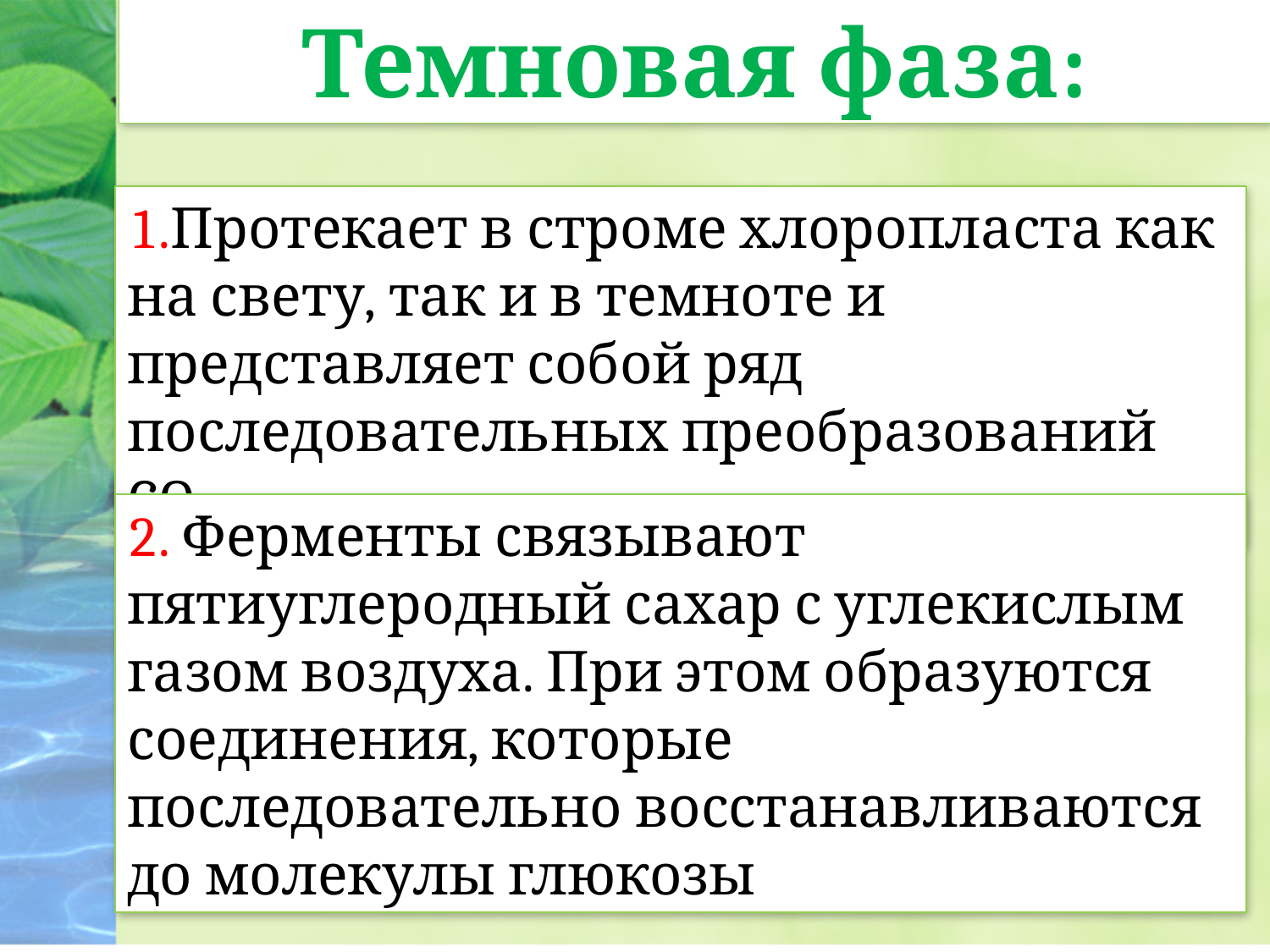

Темновая фаза:
1.Протекает в строме хлоропласта как на свету, так и в темноте и представляет собой ряд последовательных преобразований CO2
2. Ферменты связывают пятиуглеродный сахар с углекислым газом воздуха. При этом образуются соединения, которые последовательно восстанавливаются до молекулы глюкозы